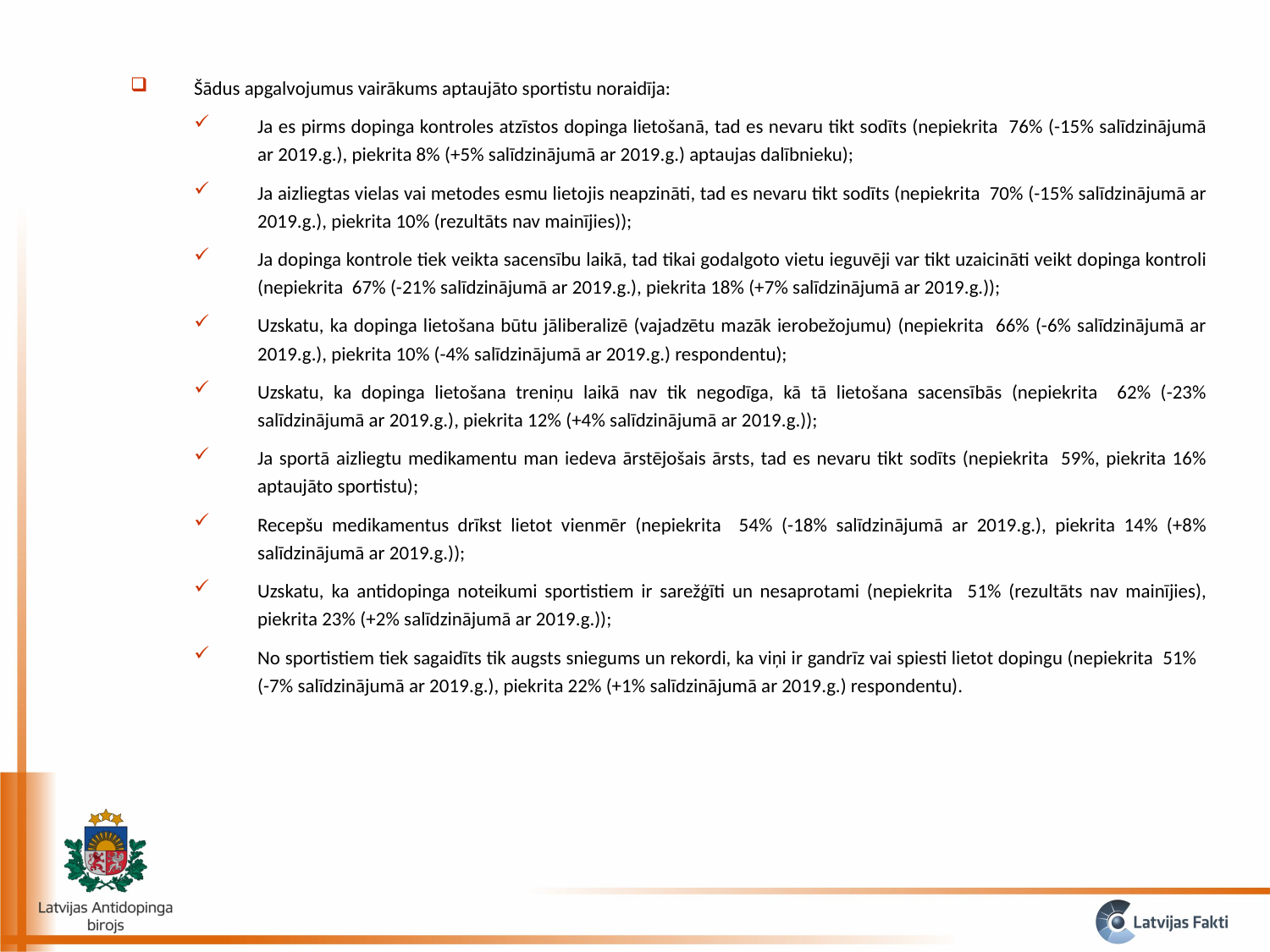

Šādus apgalvojumus vairākums aptaujāto sportistu noraidīja:
Ja es pirms dopinga kontroles atzīstos dopinga lietošanā, tad es nevaru tikt sodīts (nepiekrita  76% (-15% salīdzinājumā ar 2019.g.), piekrita 8% (+5% salīdzinājumā ar 2019.g.) aptaujas dalībnieku);
Ja aizliegtas vielas vai metodes esmu lietojis neapzināti, tad es nevaru tikt sodīts (nepiekrita  70% (-15% salīdzinājumā ar 2019.g.), piekrita 10% (rezultāts nav mainījies));
Ja dopinga kontrole tiek veikta sacensību laikā, tad tikai godalgoto vietu ieguvēji var tikt uzaicināti veikt dopinga kontroli (nepiekrita  67% (-21% salīdzinājumā ar 2019.g.), piekrita 18% (+7% salīdzinājumā ar 2019.g.));
Uzskatu, ka dopinga lietošana būtu jāliberalizē (vajadzētu mazāk ierobežojumu) (nepiekrita  66% (-6% salīdzinājumā ar 2019.g.), piekrita 10% (-4% salīdzinājumā ar 2019.g.) respondentu);
Uzskatu, ka dopinga lietošana treniņu laikā nav tik negodīga, kā tā lietošana sacensībās (nepiekrita  62% (-23% salīdzinājumā ar 2019.g.), piekrita 12% (+4% salīdzinājumā ar 2019.g.));
Ja sportā aizliegtu medikamentu man iedeva ārstējošais ārsts, tad es nevaru tikt sodīts (nepiekrita  59%, piekrita 16% aptaujāto sportistu);
Recepšu medikamentus drīkst lietot vienmēr (nepiekrita  54% (-18% salīdzinājumā ar 2019.g.), piekrita 14% (+8% salīdzinājumā ar 2019.g.));
Uzskatu, ka antidopinga noteikumi sportistiem ir sarežģīti un nesaprotami (nepiekrita  51% (rezultāts nav mainījies), piekrita 23% (+2% salīdzinājumā ar 2019.g.));
No sportistiem tiek sagaidīts tik augsts sniegums un rekordi, ka viņi ir gandrīz vai spiesti lietot dopingu (nepiekrita  51%   (-7% salīdzinājumā ar 2019.g.), piekrita 22% (+1% salīdzinājumā ar 2019.g.) respondentu).